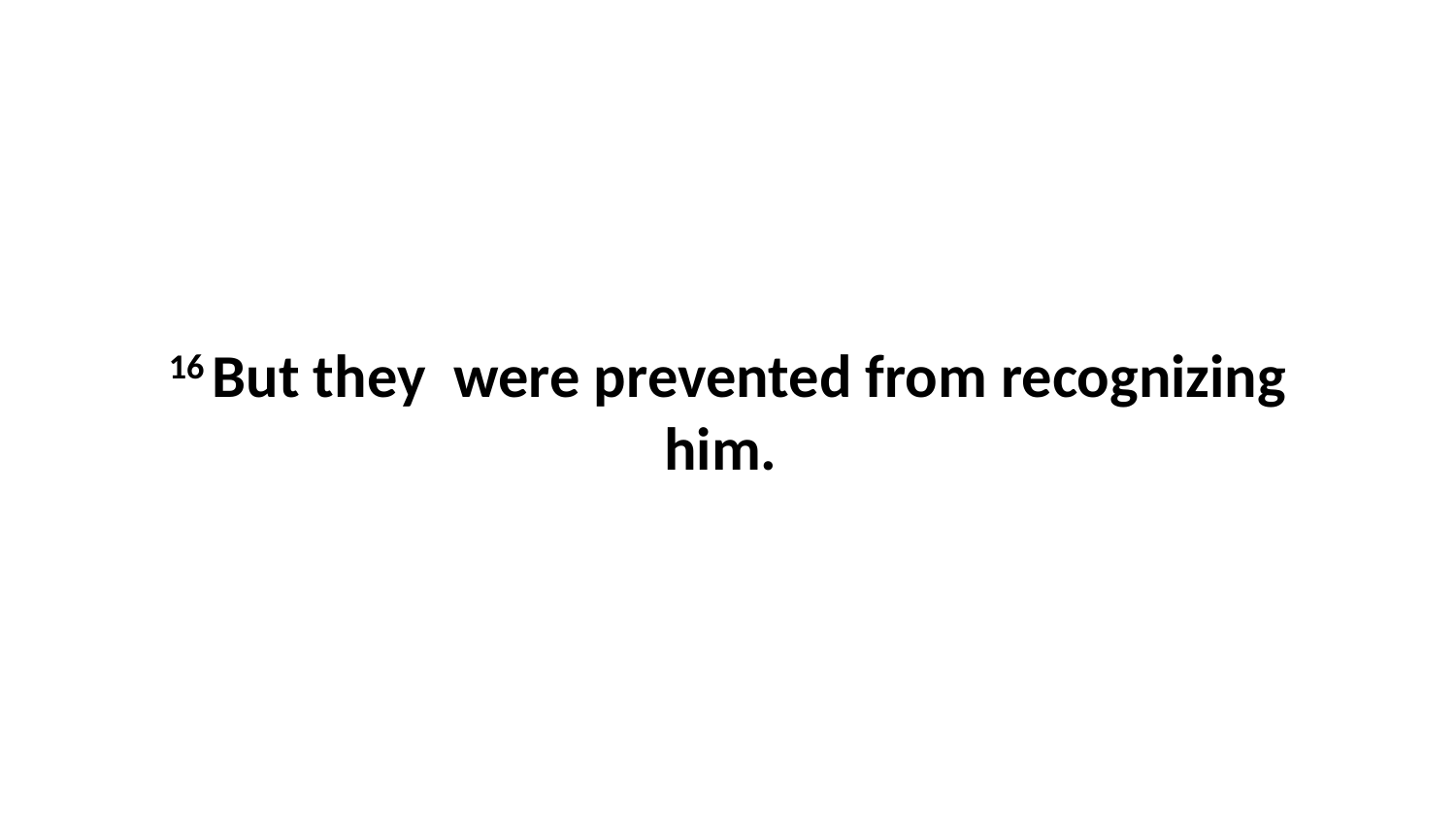

16 But they  were prevented from recognizing him.